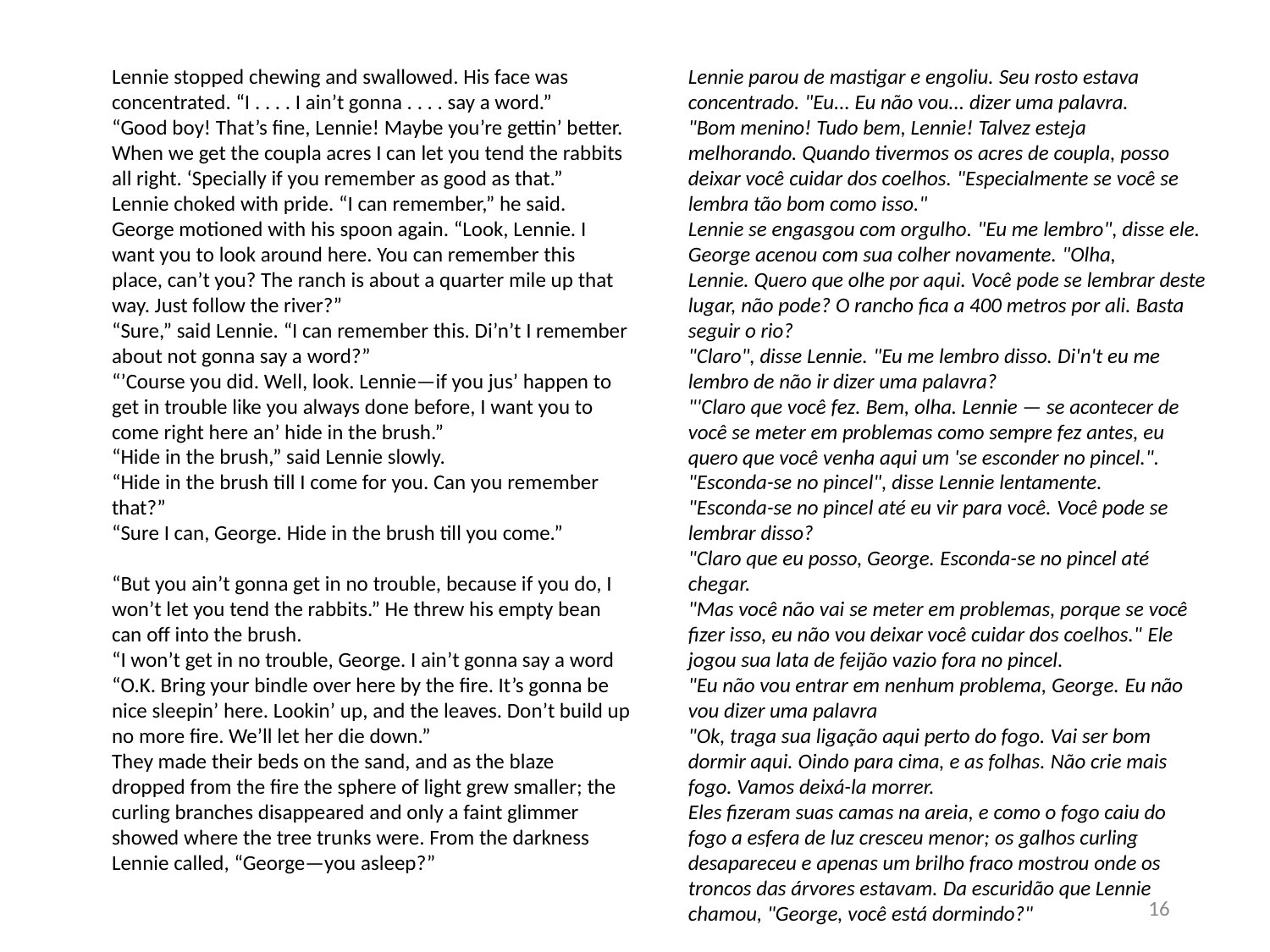

Lennie parou de mastigar e engoliu. Seu rosto estava concentrado. "Eu... Eu não vou... dizer uma palavra.
"Bom menino! Tudo bem, Lennie! Talvez esteja melhorando. Quando tivermos os acres de coupla, posso deixar você cuidar dos coelhos. "Especialmente se você se lembra tão bom como isso."
Lennie se engasgou com orgulho. "Eu me lembro", disse ele.
George acenou com sua colher novamente. "Olha, Lennie. Quero que olhe por aqui. Você pode se lembrar deste lugar, não pode? O rancho fica a 400 metros por ali. Basta seguir o rio?
"Claro", disse Lennie. "Eu me lembro disso. Di'n't eu me lembro de não ir dizer uma palavra?
"'Claro que você fez. Bem, olha. Lennie — se acontecer de você se meter em problemas como sempre fez antes, eu quero que você venha aqui um 'se esconder no pincel.".
"Esconda-se no pincel", disse Lennie lentamente.
"Esconda-se no pincel até eu vir para você. Você pode se lembrar disso?
"Claro que eu posso, George. Esconda-se no pincel até chegar.
"Mas você não vai se meter em problemas, porque se você fizer isso, eu não vou deixar você cuidar dos coelhos." Ele jogou sua lata de feijão vazio fora no pincel.
"Eu não vou entrar em nenhum problema, George. Eu não vou dizer uma palavra
"Ok, traga sua ligação aqui perto do fogo. Vai ser bom dormir aqui. Oindo para cima, e as folhas. Não crie mais fogo. Vamos deixá-la morrer.
Eles fizeram suas camas na areia, e como o fogo caiu do fogo a esfera de luz cresceu menor; os galhos curling desapareceu e apenas um brilho fraco mostrou onde os troncos das árvores estavam. Da escuridão que Lennie chamou, "George, você está dormindo?"

Lennie stopped chewing and swallowed. His face was concentrated. “I . . . . I ain’t gonna . . . . say a word.”
“Good boy! That’s fine, Lennie! Maybe you’re gettin’ better. When we get the coupla acres I can let you tend the rabbits all right. ‘Specially if you remember as good as that.”
Lennie choked with pride. “I can remember,” he said.
George motioned with his spoon again. “Look, Lennie. I want you to look around here. You can remember this place, can’t you? The ranch is about a quarter mile up that way. Just follow the river?”
“Sure,” said Lennie. “I can remember this. Di’n’t I remember about not gonna say a word?”
“’Course you did. Well, look. Lennie—if you jus’ happen to get in trouble like you always done before, I want you to come right here an’ hide in the brush.”
“Hide in the brush,” said Lennie slowly.
“Hide in the brush till I come for you. Can you remember that?”
“Sure I can, George. Hide in the brush till you come.”

“But you ain’t gonna get in no trouble, because if you do, I won’t let you tend the rabbits.” He threw his empty bean can off into the brush.
“I won’t get in no trouble, George. I ain’t gonna say a word
“O.K. Bring your bindle over here by the fire. It’s gonna be nice sleepin’ here. Lookin’ up, and the leaves. Don’t build up no more fire. We’ll let her die down.”
They made their beds on the sand, and as the blaze dropped from the fire the sphere of light grew smaller; the curling branches disappeared and only a faint glimmer showed where the tree trunks were. From the darkness Lennie called, “George—you asleep?”
16